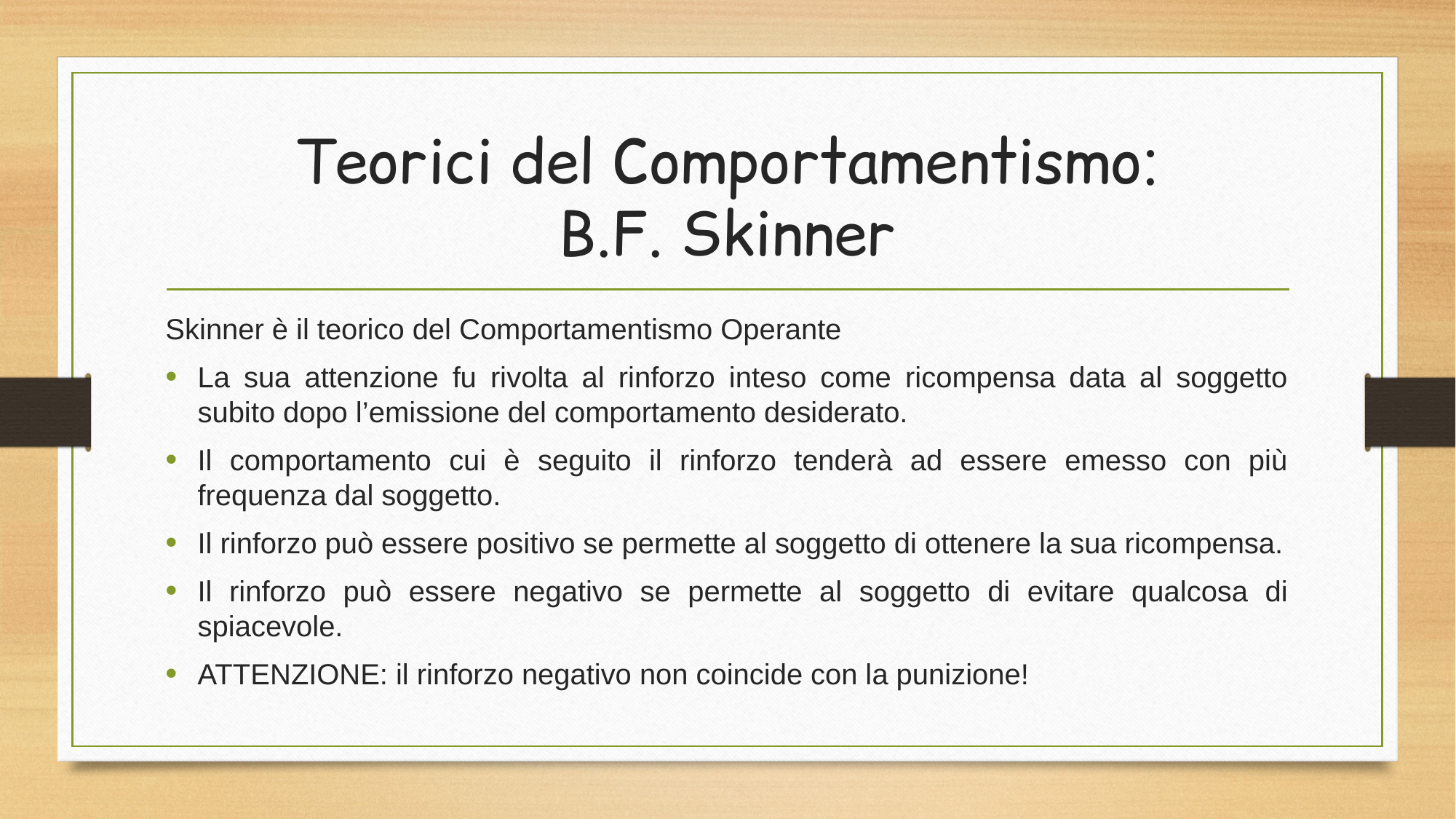

# Teorici del Comportamentismo: B.F. Skinner
Skinner è il teorico del Comportamentismo Operante
La sua attenzione fu rivolta al rinforzo inteso come ricompensa data al soggetto subito dopo l’emissione del comportamento desiderato.
Il comportamento cui è seguito il rinforzo tenderà ad essere emesso con più frequenza dal soggetto.
Il rinforzo può essere positivo se permette al soggetto di ottenere la sua ricompensa.
Il rinforzo può essere negativo se permette al soggetto di evitare qualcosa di spiacevole.
ATTENZIONE: il rinforzo negativo non coincide con la punizione!